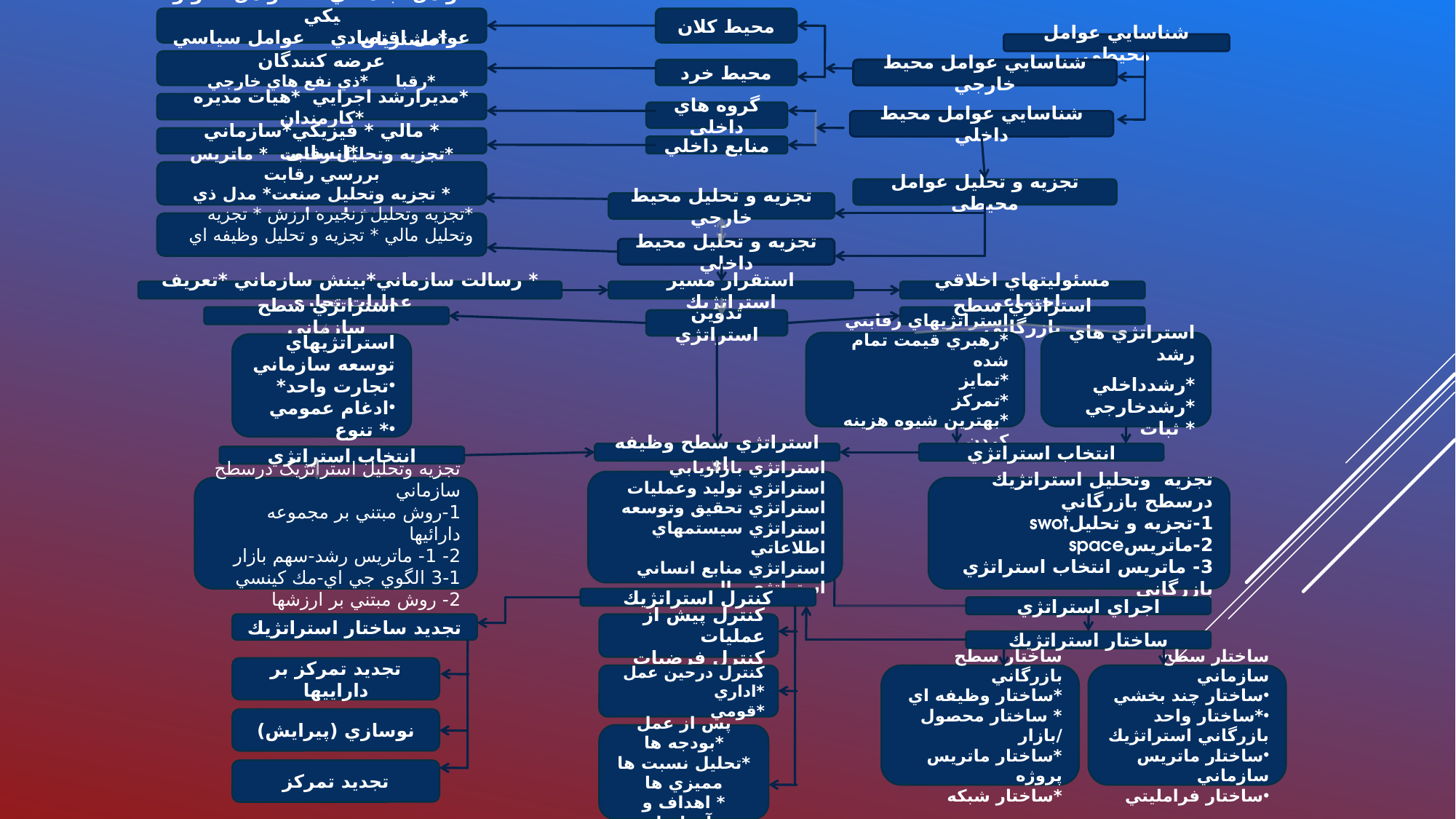

عوامل اجتماعي      عوامل تكنولو‍يكي
عوامل اقتصادي    عوامل سياسي -قانوني
محيط كلان
شناسايي عوامل محيطي
*مشتريان                           عرضه كنندگان
*رقبا     *ذي نفع هاي خارجي ونااطميناني محيطي
محيط خرد
شناسايي عوامل محيط خارجي
*مديرارشد اجرايي  *هيات مديره    *كارمندان
گروه هاي داخلي
شناسايي عوامل محيط داخلي
* مالي * فيزيكي*سازماني *انساني
منابع داخلي
*تجزيه وتحليل رقابت  * ماتريس بررسي رقابت
* تجزيه وتحليل صنعت* مدل ذي نفعان خارجي
تجزيه و تحليل عوامل محيطي
تجزيه و تحليل محيط خارجي
*تجزيه وتحليل زنجيره ارزش * تجزيه وتحليل مالي * تجزيه و تحليل وظيفه اي
تجزيه و تحليل محيط داخلي
* رسالت سازماني*بينش سازماني *تعريف عمليات تجاري
استقرار مسير استراتژيك
مسئوليتهاي اخلاقي اجتماعي
استراتژي سطح سازماني
استراتژي سطح بازرگاني
تدوين استراتژي
استراتژيهاي رقابتي
*رهبري قيمت تمام شده
*تمايز
*تمركز
*بهترين شيوه هزينه كردن
استراتژي هاي رشد

*رشدداخلي
*رشدخارجي
* ثبات
استراتژيهاي توسعه سازماني
تجارت واحد*
ادغام عمومي
* تنوع
استراتژي سطح وظيفه اي
انتخاب استراتژي
انتخاب استراتژي
استراتژي بازاريابي
استراتژي توليد وعمليات
استراتژي تحقيق وتوسعه
استراتژي سيستمهاي اطلاعاتي
استراتژي منابع انساني
استراتژي مالي
تجزيه وتحليل استراتژيگ درسطح سازماني
1-روش مبتني بر مجموعه دارائيها
2- 1- ماتريس رشد-سهم بازار
3-1 الگوي جي اي-مك كينسي
2- روش مبتني بر ارزشها
تجزيه  وتحليل استراتژيك درسطح بازرگاني
1-تجزيه و تحليلswot
2-ماتريسspace
3- ماتريس انتخاب استراتژي بازرگاني
كنترل استراتژيك
اجراي استراتژي
تجديد ساختار استراتژيك
كنترل پيش از عمليات
كنترل فرضيات
ساختار استراتژيك
تجديد تمركز بر داراييها
كنترل درحين عمل
*اداري
*قومي
ساختار سطح بازرگاني
*ساختار وظيفه اي
* ساختار محصول /بازار
*ساختار ماتريس پروژه
*ساختار شبكه
ساختار سطح سازماني
ساختار چند بخشي
*ساختار واحد بازرگاني استراتژيك
ساختار ماتريس سازماني
ساختار فرامليتي
نوسازي (پيرايش)
پس از عمل
*بودجه ها
*تحليل نسبت ها
مميزي ها
* اهداف و آرمانها
تجديد تمركز